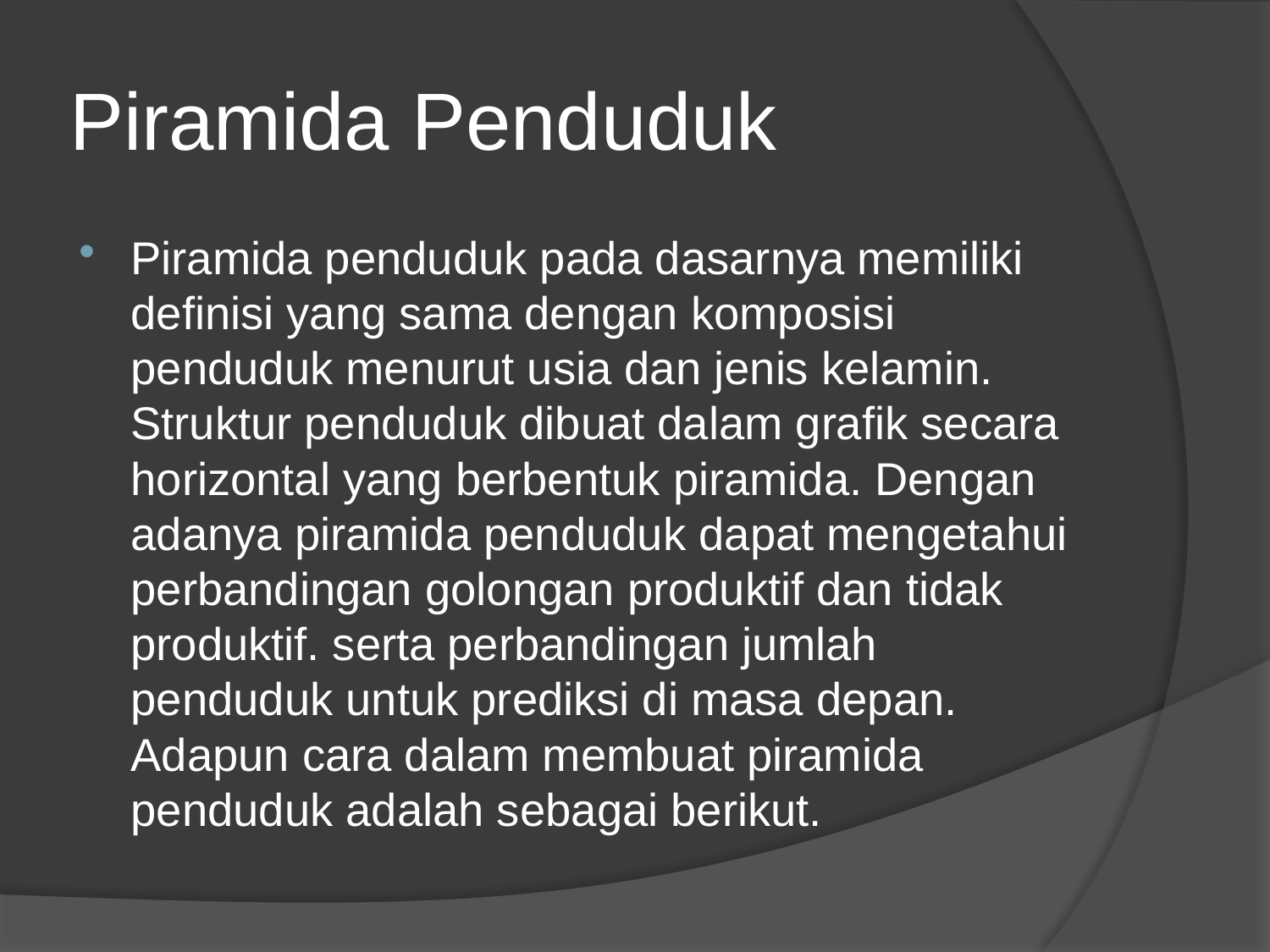

# Piramida Penduduk
Piramida penduduk pada dasarnya memiliki definisi yang sama dengan komposisi penduduk menurut usia dan jenis kelamin. Struktur penduduk dibuat dalam grafik secara horizontal yang berbentuk piramida. Dengan adanya piramida penduduk dapat mengetahui perbandingan golongan produktif dan tidak produktif. serta perbandingan jumlah penduduk untuk prediksi di masa depan. Adapun cara dalam membuat piramida penduduk adalah sebagai berikut.